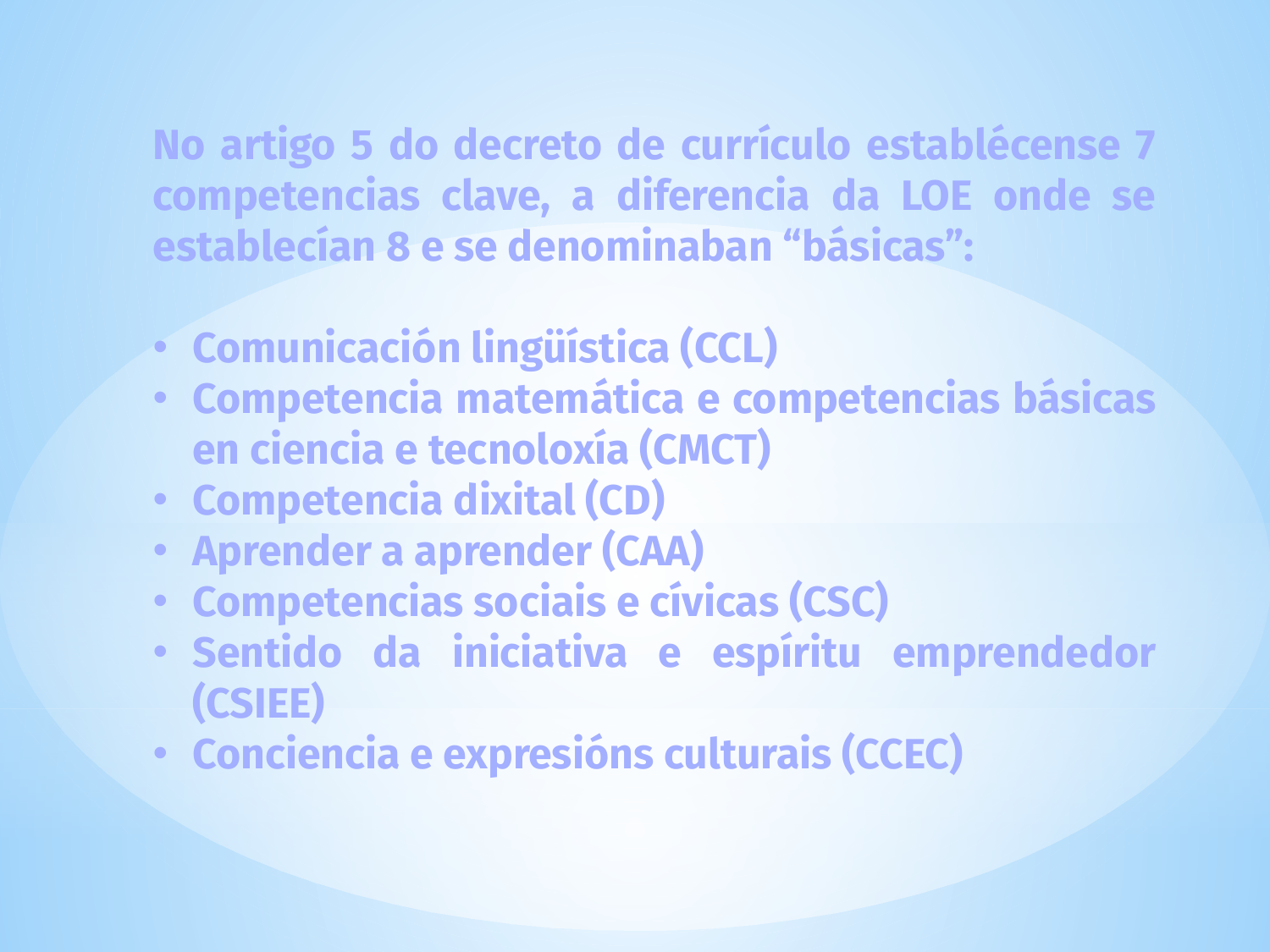

No artigo 5 do decreto de currículo establécense 7 competencias clave, a diferencia da LOE onde se establecían 8 e se denominaban “básicas”:

Comunicación lingüística (CCL)
Competencia matemática e competencias básicas en ciencia e tecnoloxía (CMCT)
Competencia dixital (CD)
Aprender a aprender (CAA)
Competencias sociais e cívicas (CSC)
Sentido da iniciativa e espíritu emprendedor (CSIEE)
Conciencia e expresións culturais (CCEC)